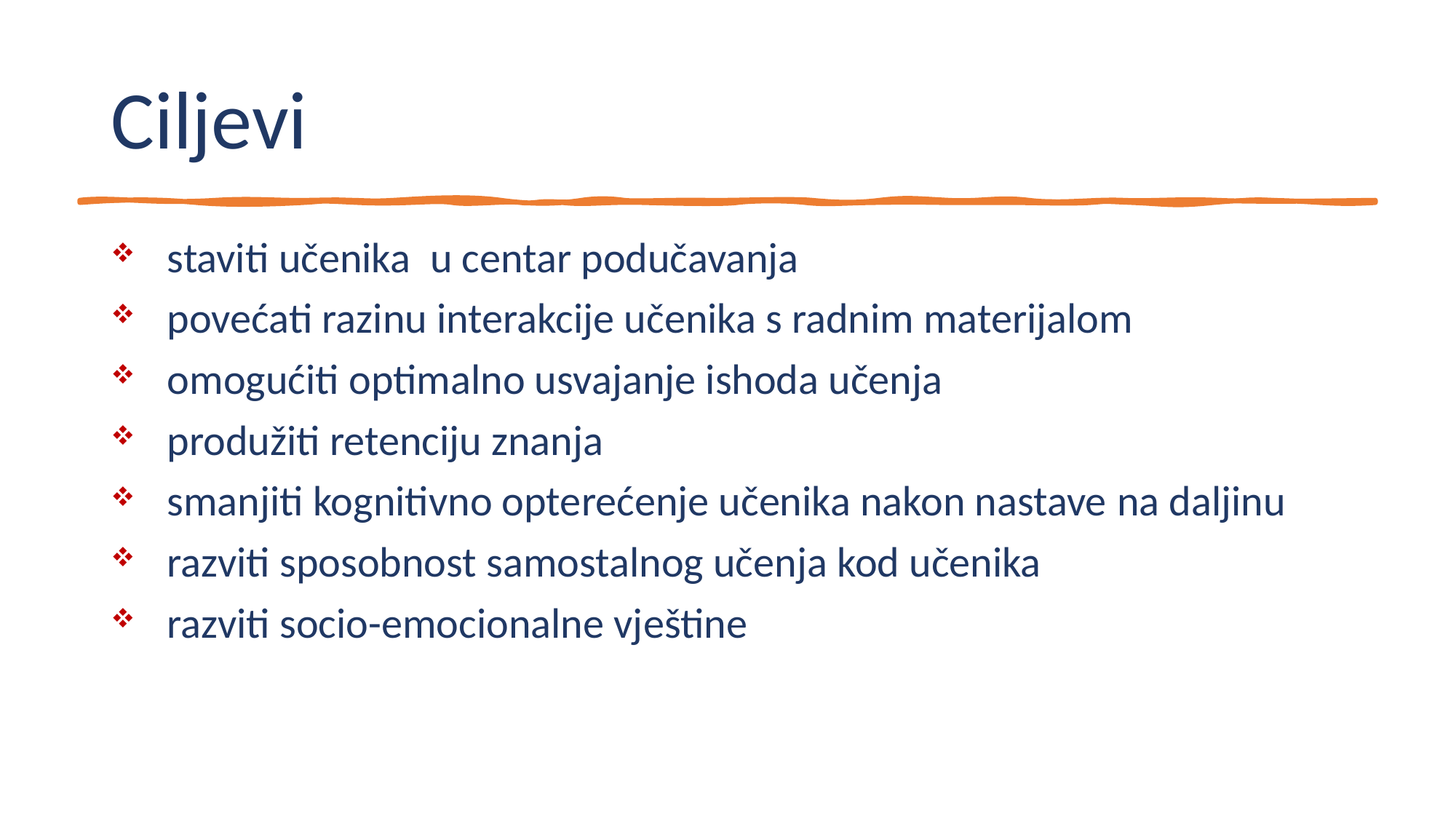

# Ciljevi

   staviti učenika  u centar podučavanja
   povećati razinu interakcije učenika s radnim materijalom
   omogućiti optimalno usvajanje ishoda učenja
   produžiti retenciju znanja
   smanjiti kognitivno opterećenje učenika nakon nastave na daljinu
   razviti sposobnost samostalnog učenja kod učenika
   razviti socio-emocionalne vještine